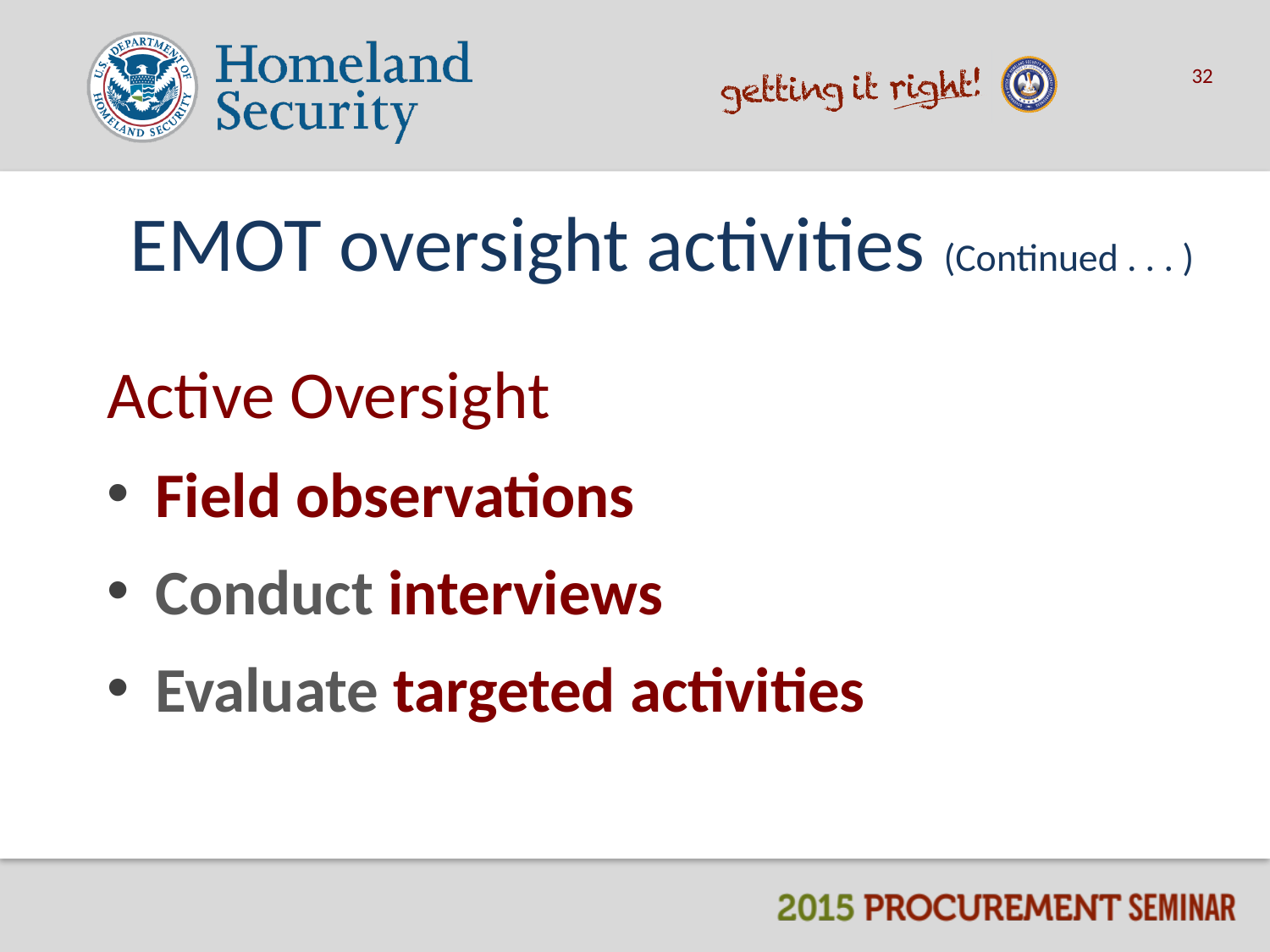

32
# EMOT oversight activities (Continued . . . )
Active Oversight
Field observations
Conduct interviews
Evaluate targeted activities